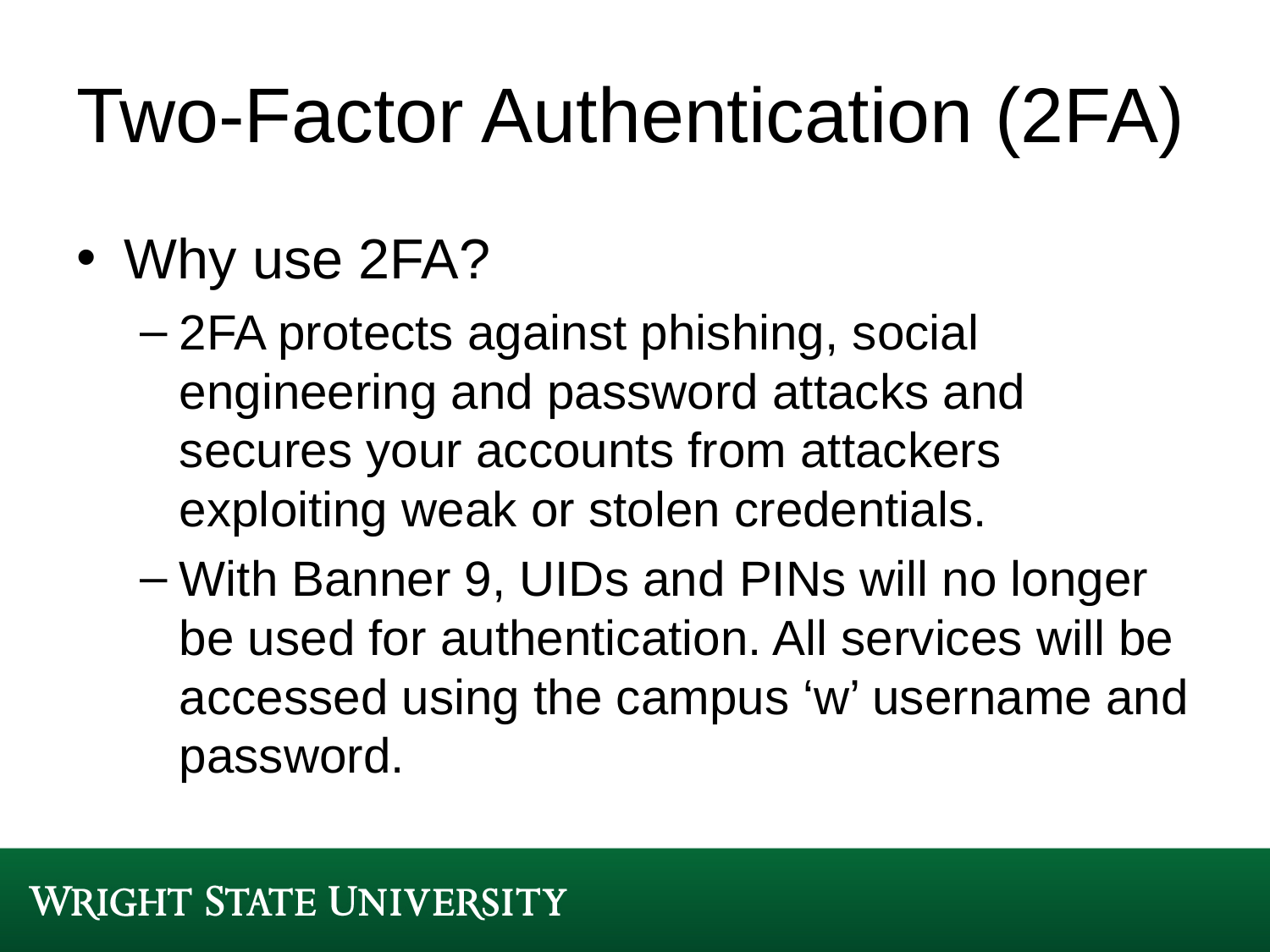

# Two-Factor Authentication (2FA)
Why use 2FA?
2FA protects against phishing, social engineering and password attacks and secures your accounts from attackers exploiting weak or stolen credentials.
With Banner 9, UIDs and PINs will no longer be used for authentication. All services will be accessed using the campus ‘w’ username and password.